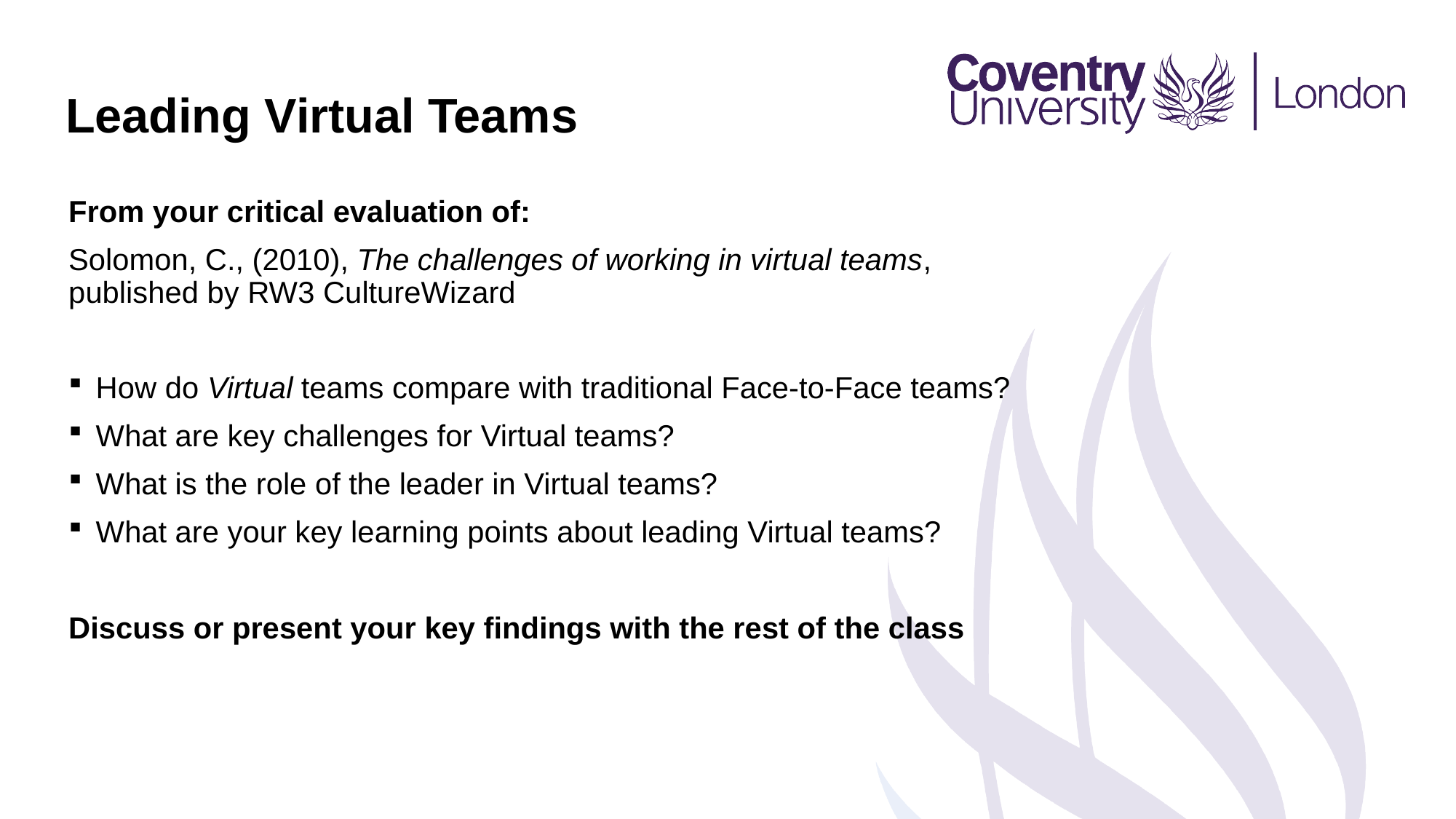

Leading Virtual Teams
From your critical evaluation of:
Solomon, C., (2010), The challenges of working in virtual teams, published by RW3 CultureWizard

How do Virtual teams compare with traditional Face-to-Face teams?
What are key challenges for Virtual teams?
What is the role of the leader in Virtual teams?
What are your key learning points about leading Virtual teams?

Discuss or present your key findings with the rest of the class